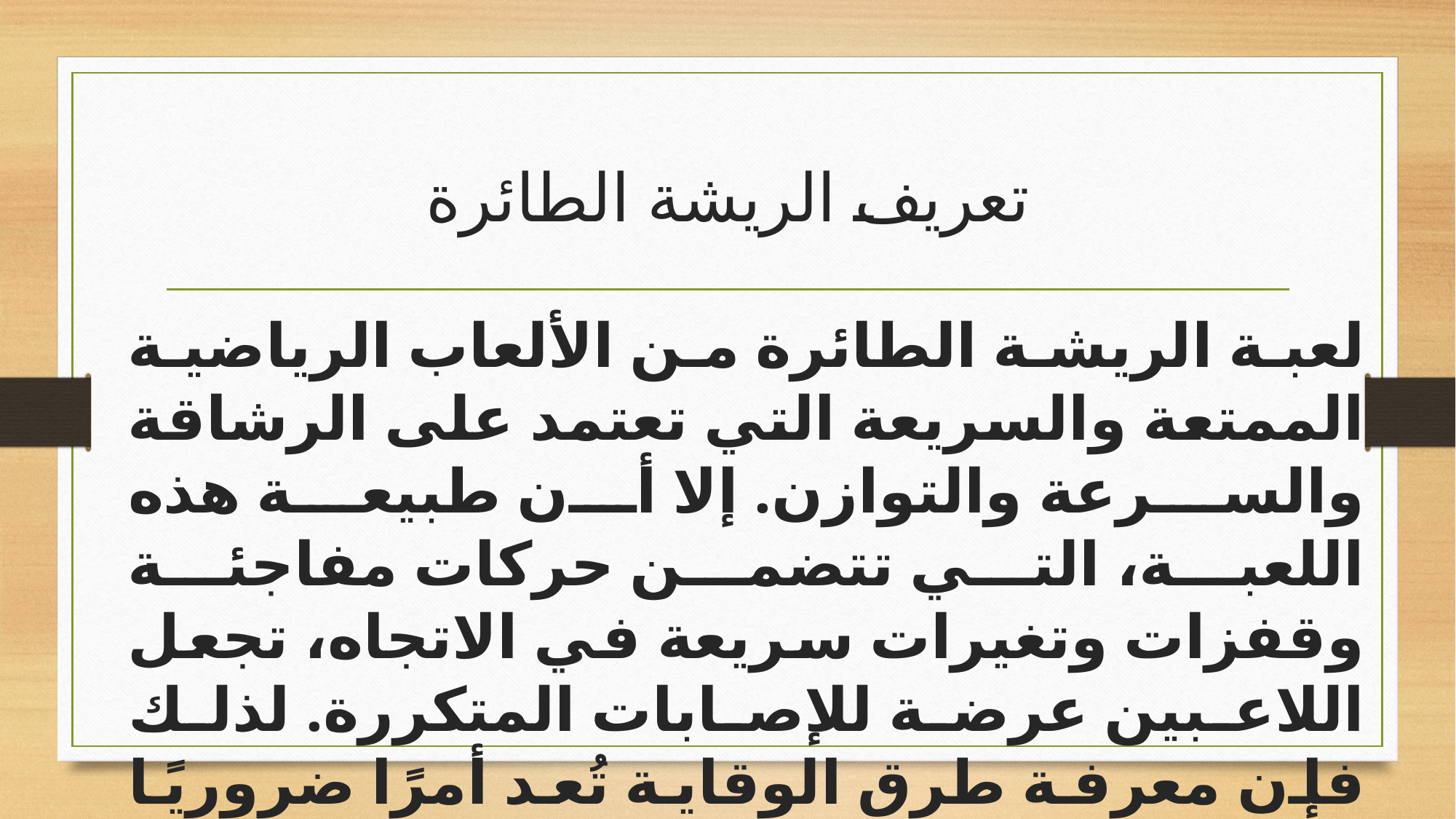

# تعريف الريشة الطائرة
لعبة الريشة الطائرة من الألعاب الرياضية الممتعة والسريعة التي تعتمد على الرشاقة والسرعة والتوازن. إلا أن طبيعة هذه اللعبة، التي تتضمن حركات مفاجئة وقفزات وتغيرات سريعة في الاتجاه، تجعل اللاعبين عرضة للإصابات المتكررة. لذلك فإن معرفة طرق الوقاية تُعد أمرًا ضروريًا للحفاظ على سلامة اللاعبين واستمرارهم في الأداء الجيد